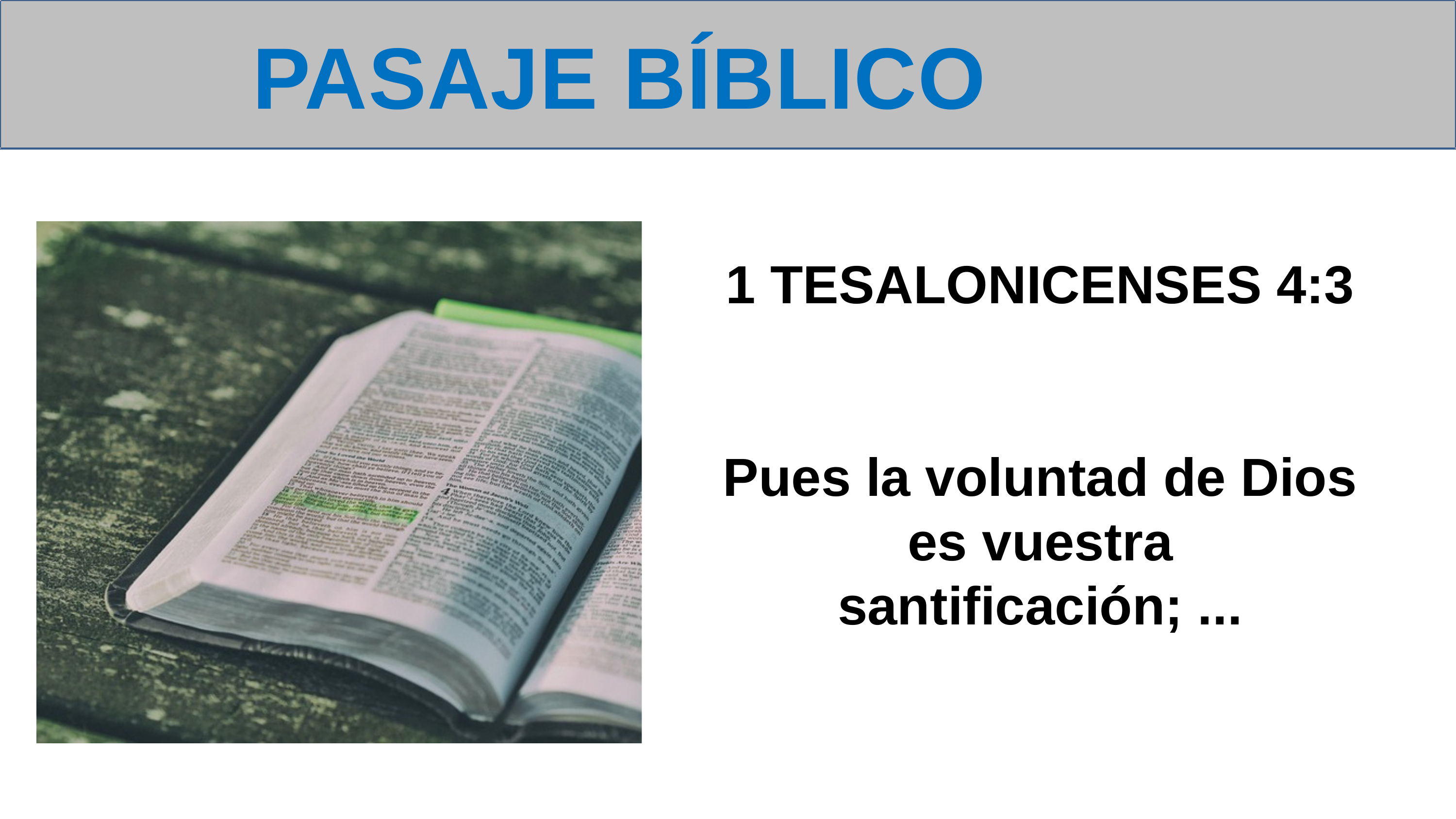

PASAJE BÍBLICO

1 TESALONICENSES 4:3

Pues la voluntad de Dios es vuestra santificación; ...